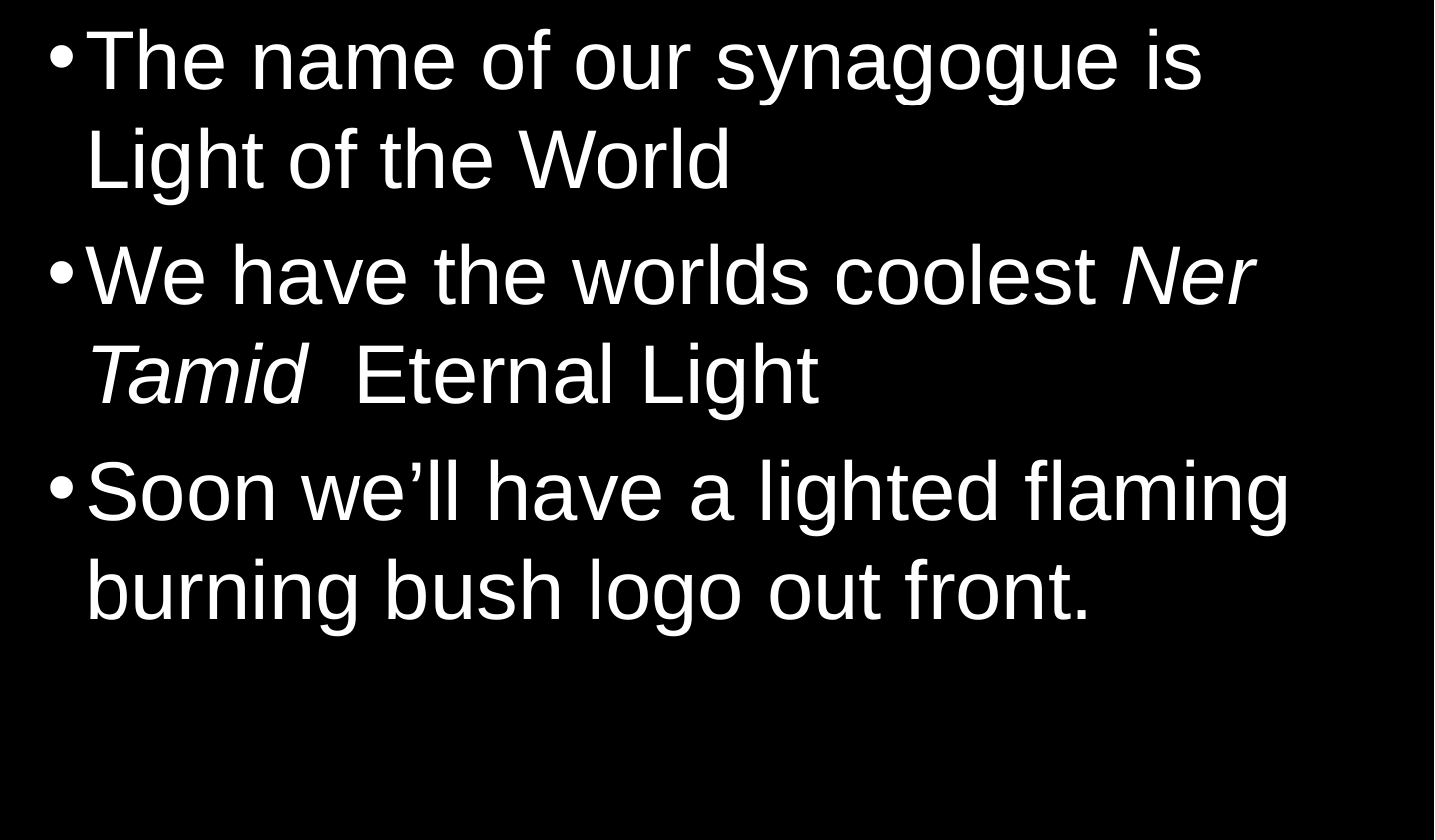

The name of our synagogue is Light of the World
We have the worlds coolest Ner Tamid  Eternal Light
Soon we’ll have a lighted flaming burning bush logo out front.